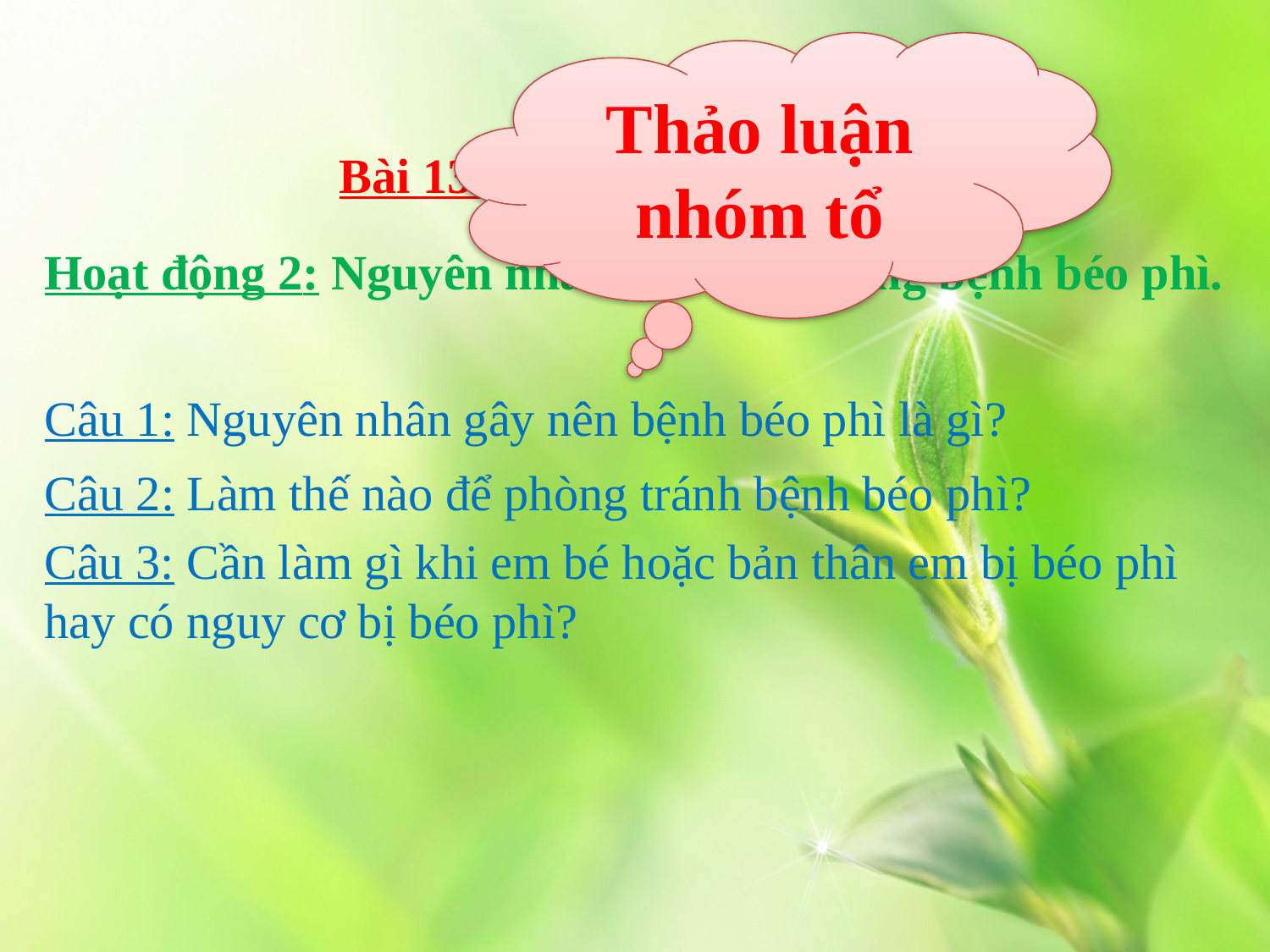

Thảo luận nhóm tổ
Bài 13: Phòng bệnh béo phì
Hoạt động 2: Nguyên nhân và cách phòng bệnh béo phì.
Câu 1: Nguyên nhân gây nên bệnh béo phì là gì?
Câu 2: Làm thế nào để phòng tránh bệnh béo phì?
Câu 3: Cần làm gì khi em bé hoặc bản thân em bị béo phì hay có nguy cơ bị béo phì?